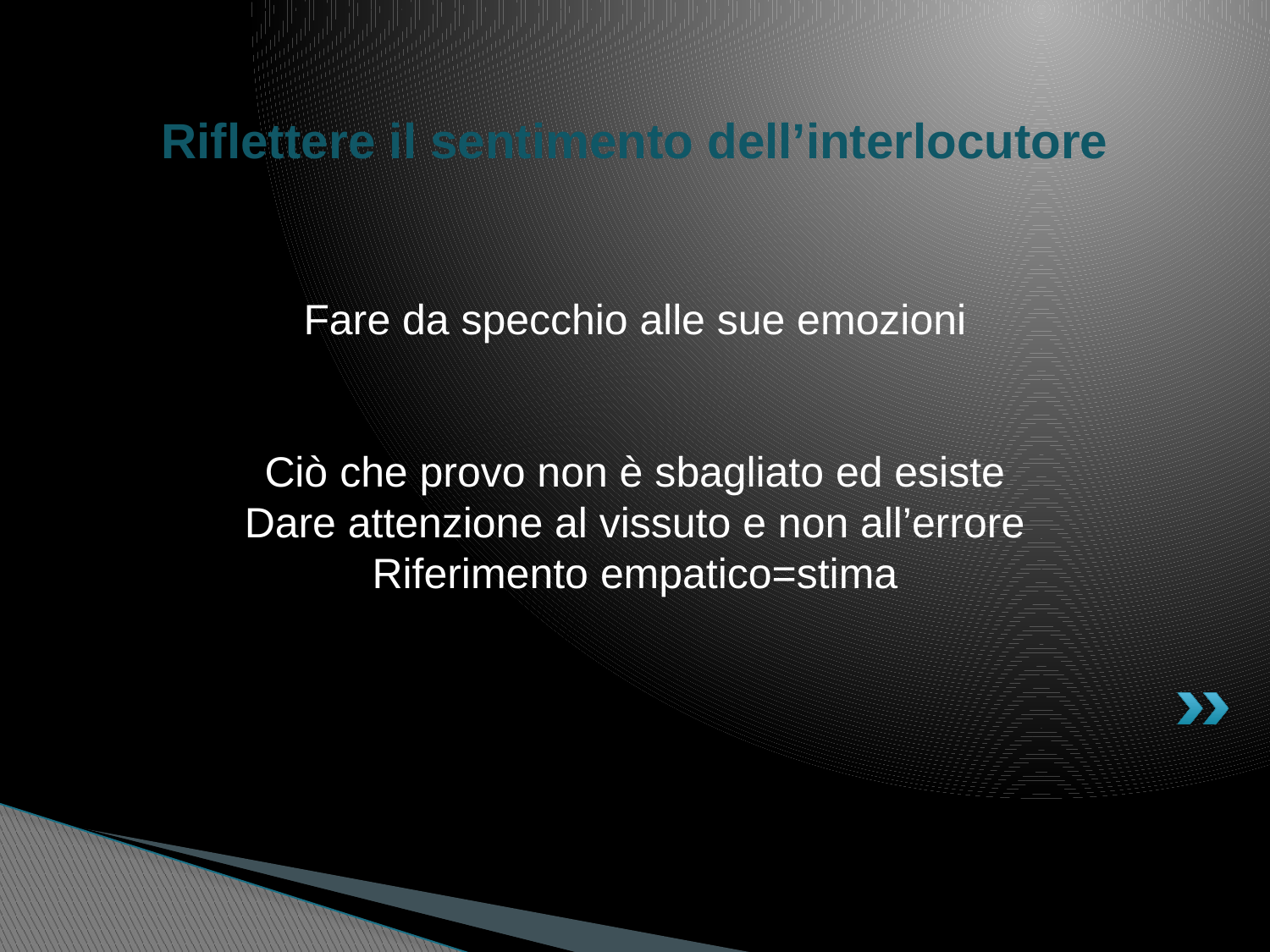

Riflettere il sentimento dell’interlocutore
# Fare da specchio alle sue emozioni Ciò che provo non è sbagliato ed esiste Dare attenzione al vissuto e non all’errore Riferimento empatico=stima